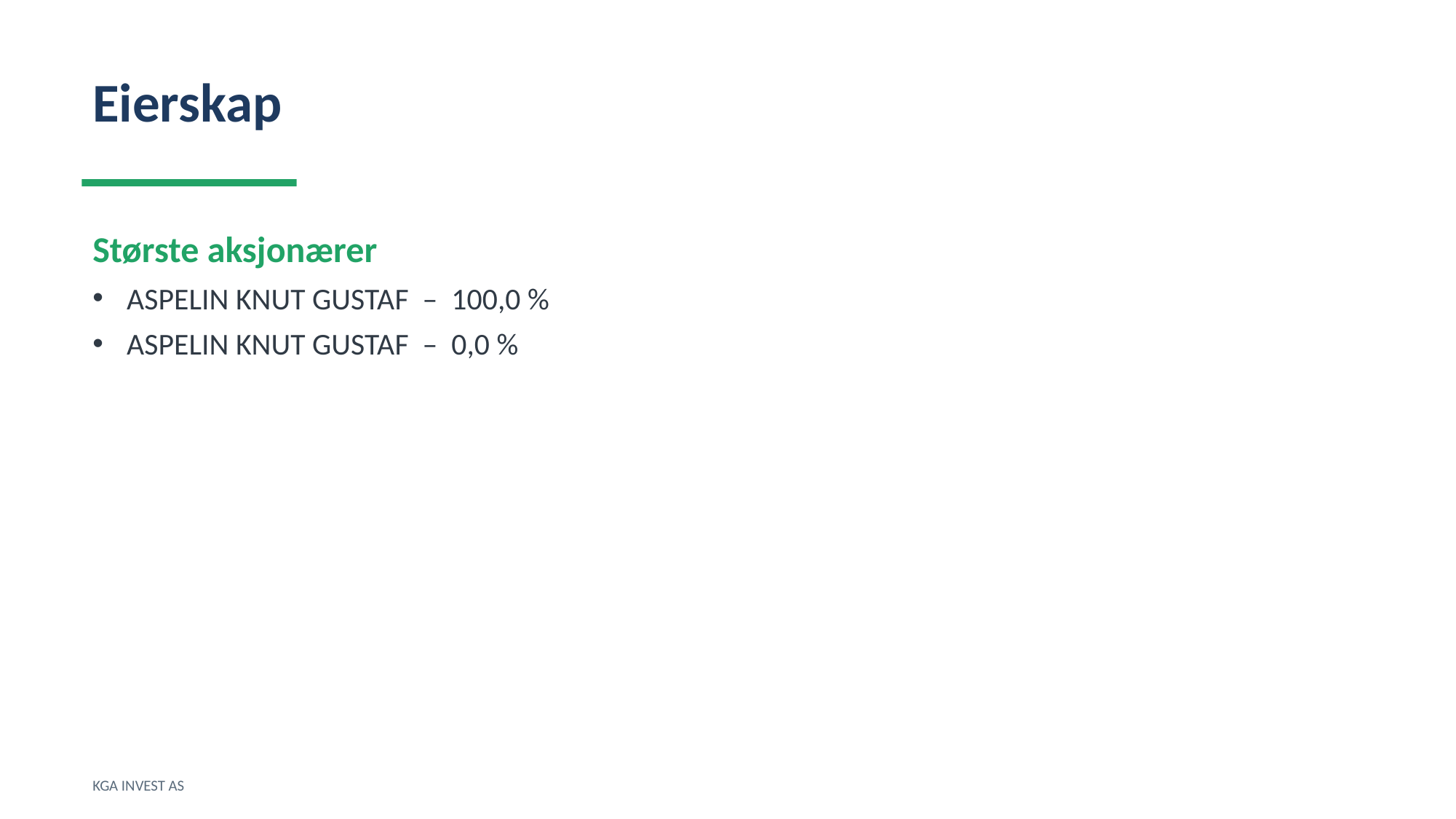

Eierskap

Største aksjonærer
ASPELIN KNUT GUSTAF  –  100,0 %
ASPELIN KNUT GUSTAF  –  0,0 %
KGA INVEST AS